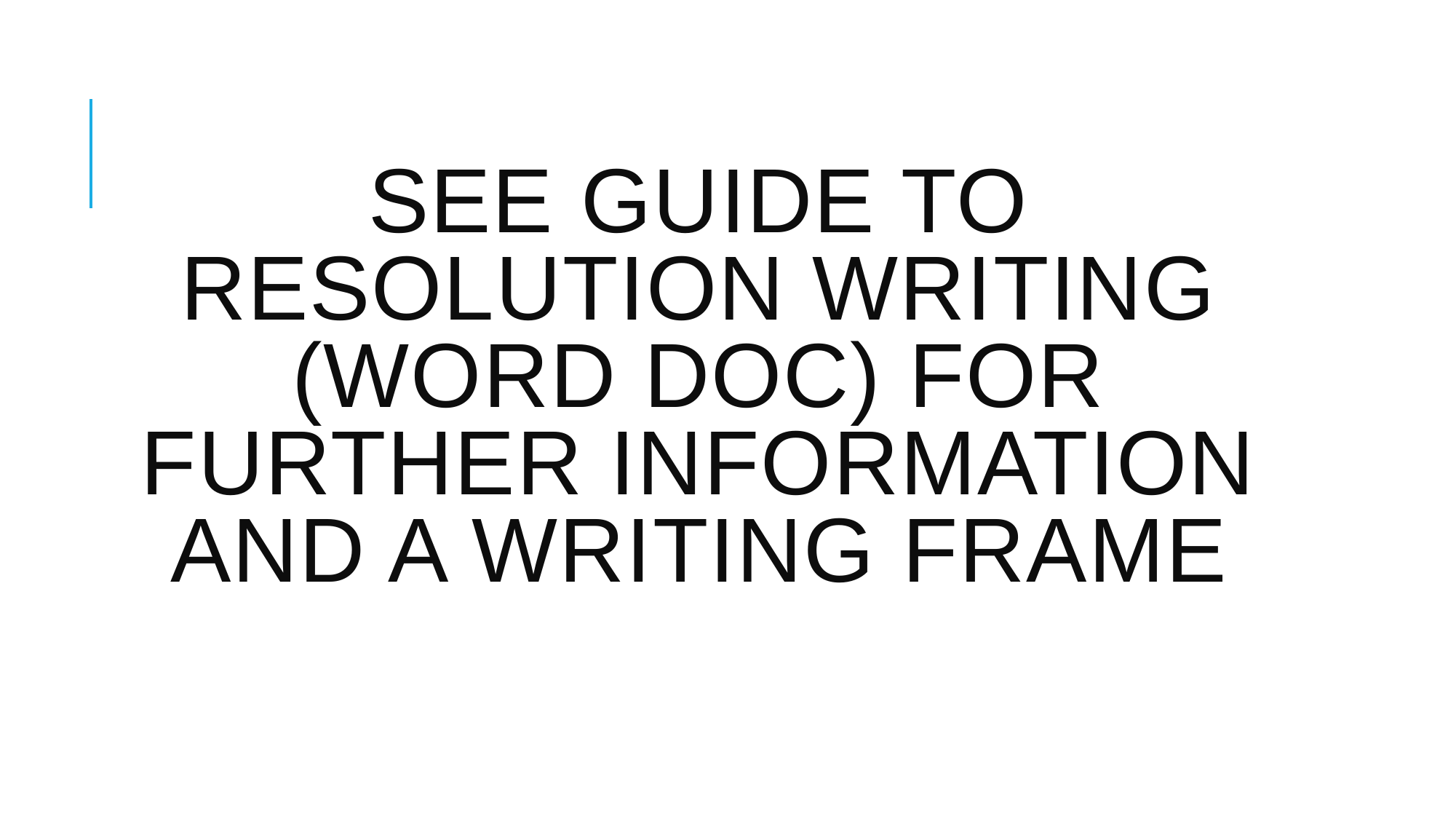

# See guide to resolution writing (word doc) for further information and a writing frame